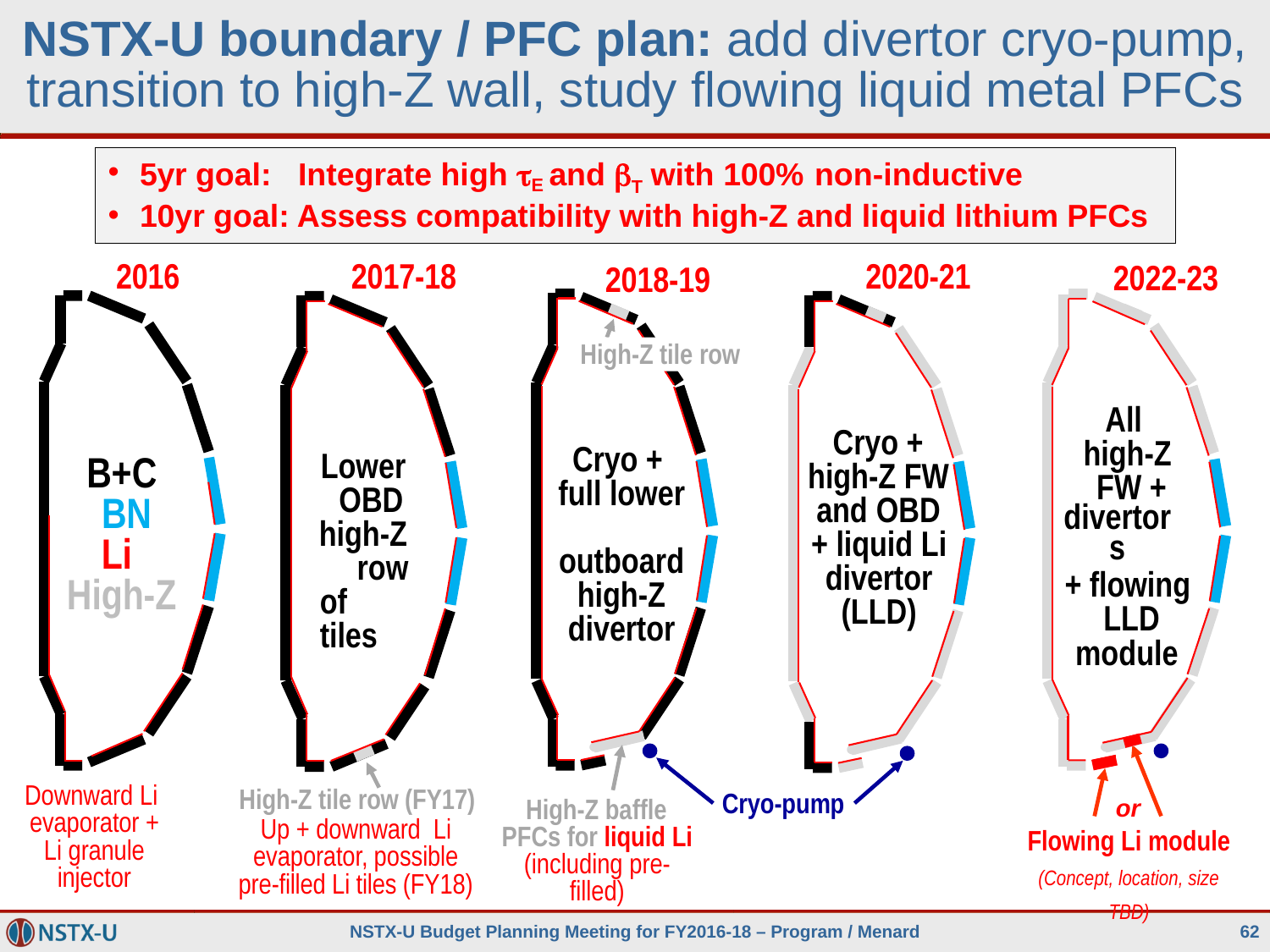

# NSTX-U boundary / PFC plan: add divertor cryo-pump, transition to high-Z wall, study flowing liquid metal PFCs
5yr goal:   Integrate high τE and βT with 100% non-inductive
10yr goal: Assess compatibility with high-Z and liquid lithium PFCs
2016
2017-18
2020-21
2022-23
2018-19

High-Z tile row

All  high-Z  FW +
divertors
+ flowing  LLD
module
Cryo +  high-Z FW
Cryo +  full lower  outboard  high-Z  divertor
Lower  OBD
high-Z  row of  tiles
B+C  BN
Li  High-Z

and OBD

+ liquid Li  divertor  (LLD)

Downward Li  evaporator +
Li granule injector
or
Flowing Li module (Concept, location, size TBD)
Cryo-pump
High-Z tile row (FY17)
Up + downward  Li evaporator, possible pre-filled Li tiles (FY18)
High-Z baffle PFCs for liquid Li (including pre-filled)